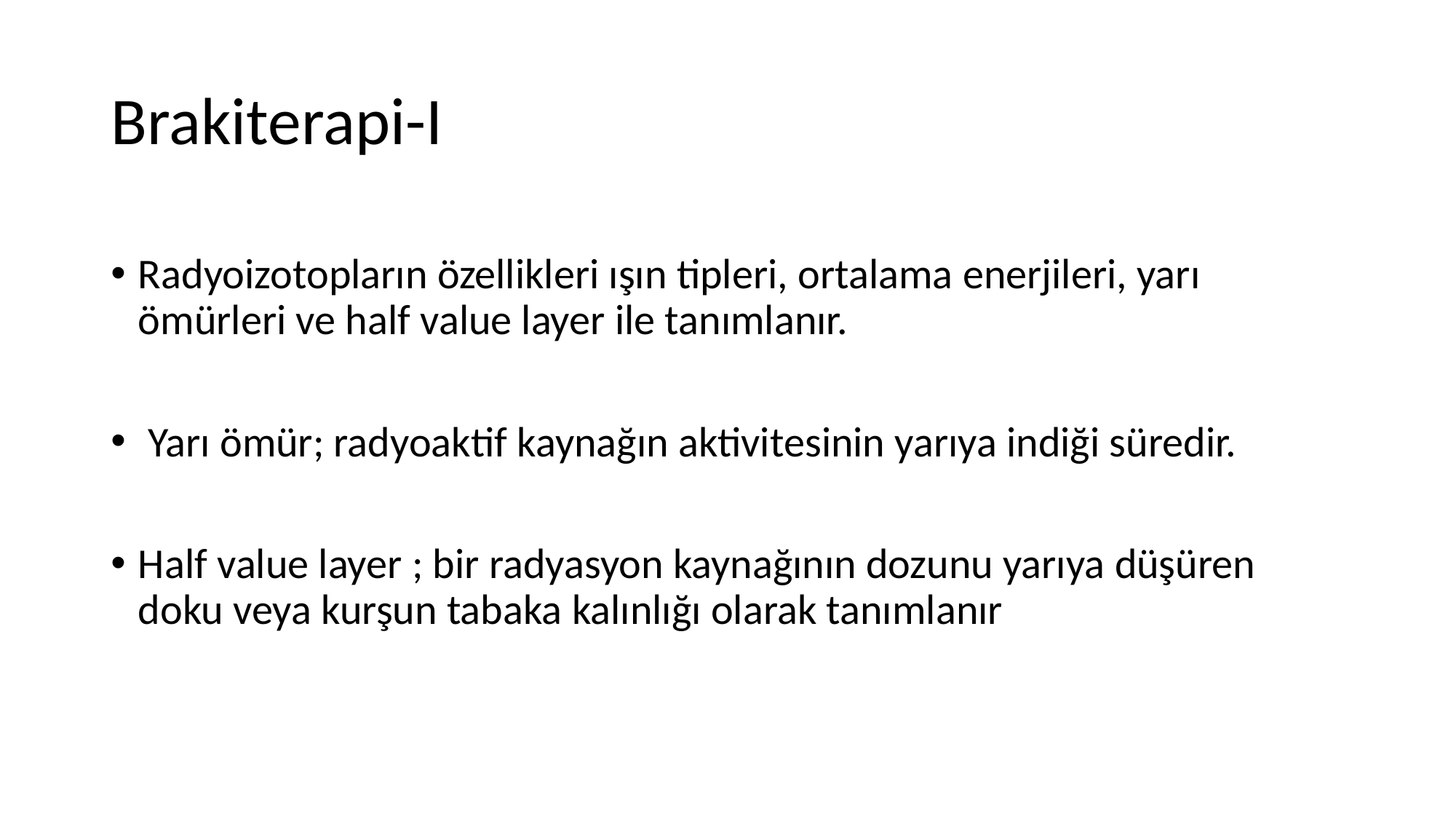

# Brakiterapi-I
Radyoizotopların özellikleri ışın tipleri, ortalama enerjileri, yarı ömürleri ve half value layer ile tanımlanır.

 Yarı ömür; radyoaktif kaynağın aktivitesinin yarıya indiği süredir.

Half value layer ; bir radyasyon kaynağının dozunu yarıya düşüren doku veya kurşun tabaka kalınlığı olarak tanımlanır